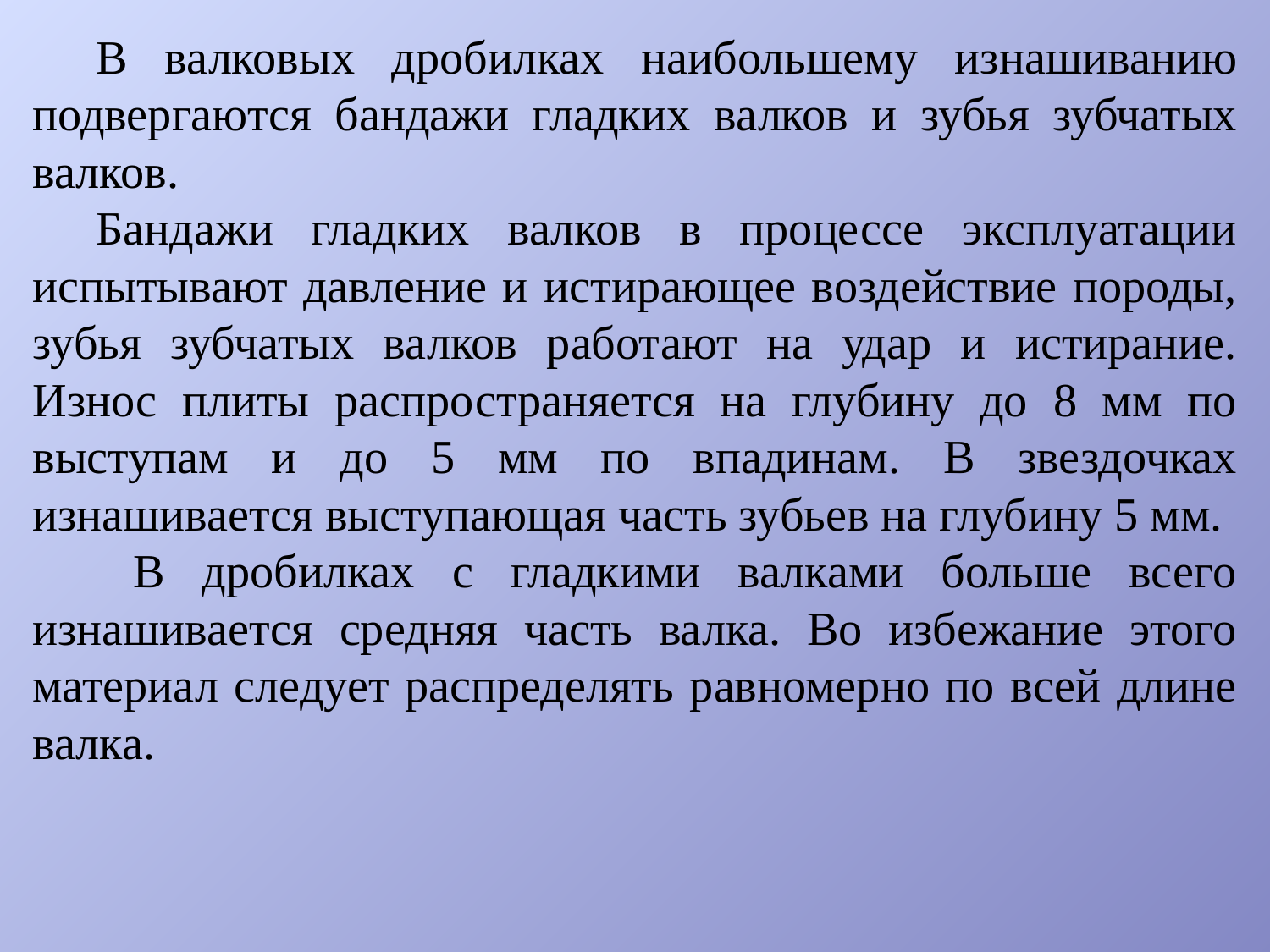

В валковых дробилках наибольшему изнашиванию подвергаются бандажи гладких валков и зубья зубчатых валков.
Бандажи гладких валков в процессе эксплуатации испытывают давление и истирающее воздействие породы, зубья зубчатых валков работают на удар и истирание. Износ плиты распространяется на глубину до 8 мм по выступам и до 5 мм по впадинам. В звездочках изнашивается выступающая часть зубьев на глубину 5 мм.
 В дробилках с гладкими валками больше всего изнашивается средняя часть валка. Во избежание этого материал следует распределять равномерно по всей длине валка.